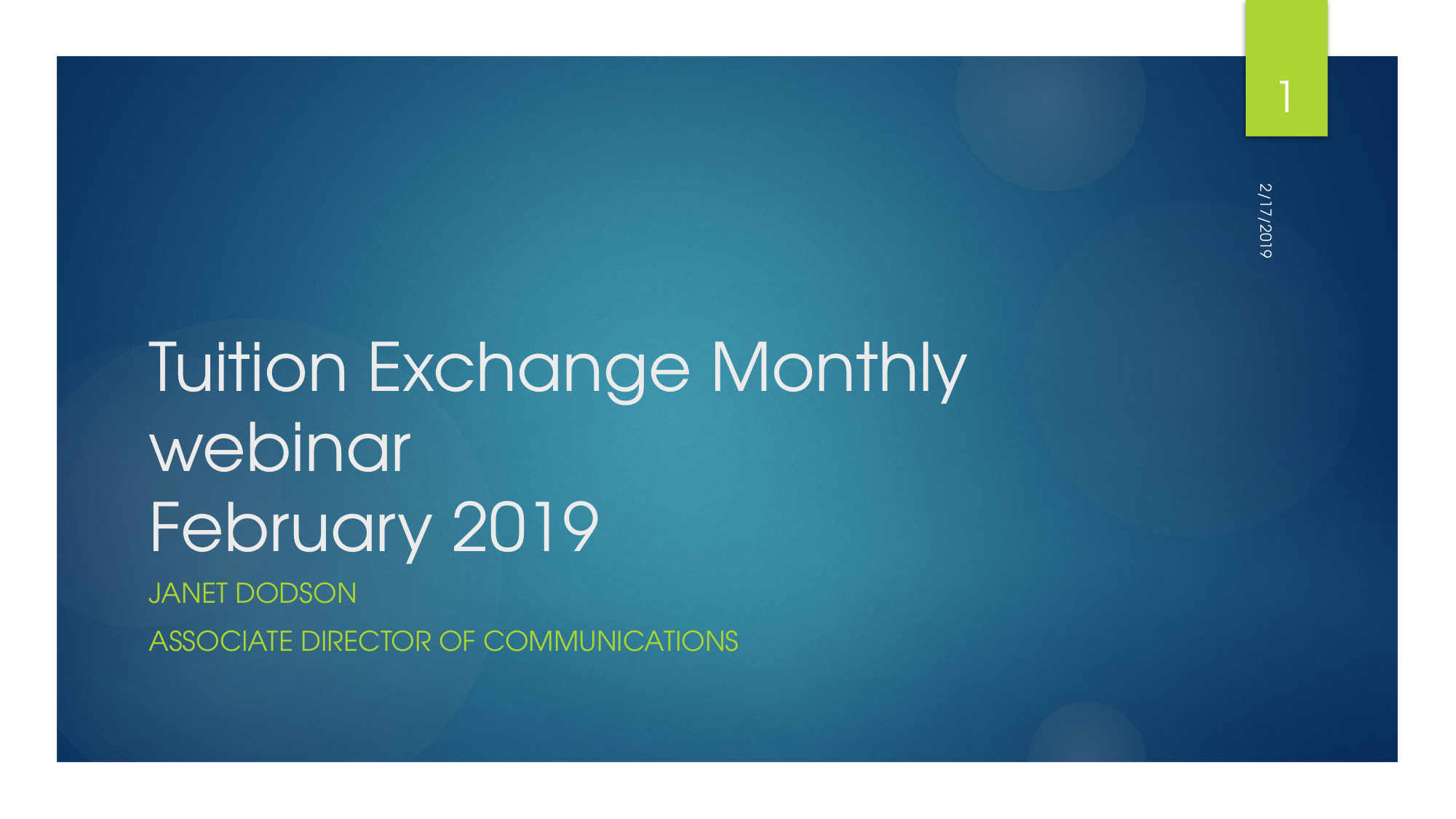

1
2/17/2019
# Tuition Exchange Monthly webinar February 2019
Janet Dodson
Associate Director of Communications